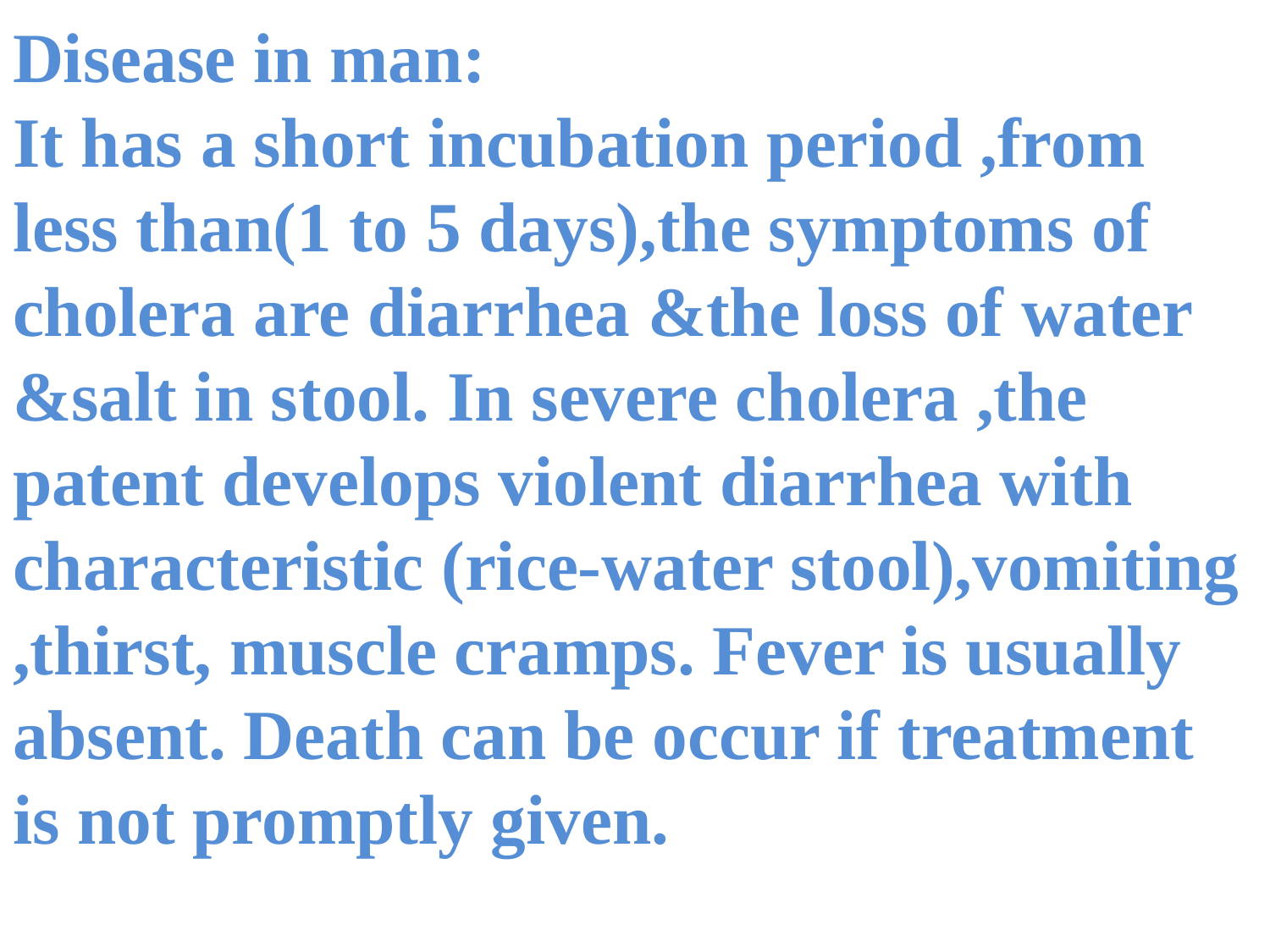

Disease in man:
It has a short incubation period ,from less than(1 to 5 days),the symptoms of cholera are diarrhea &the loss of water &salt in stool. In severe cholera ,the patent develops violent diarrhea with characteristic (rice-water stool),vomiting ,thirst, muscle cramps. Fever is usually  absent. Death can be occur if treatment is not promptly given.